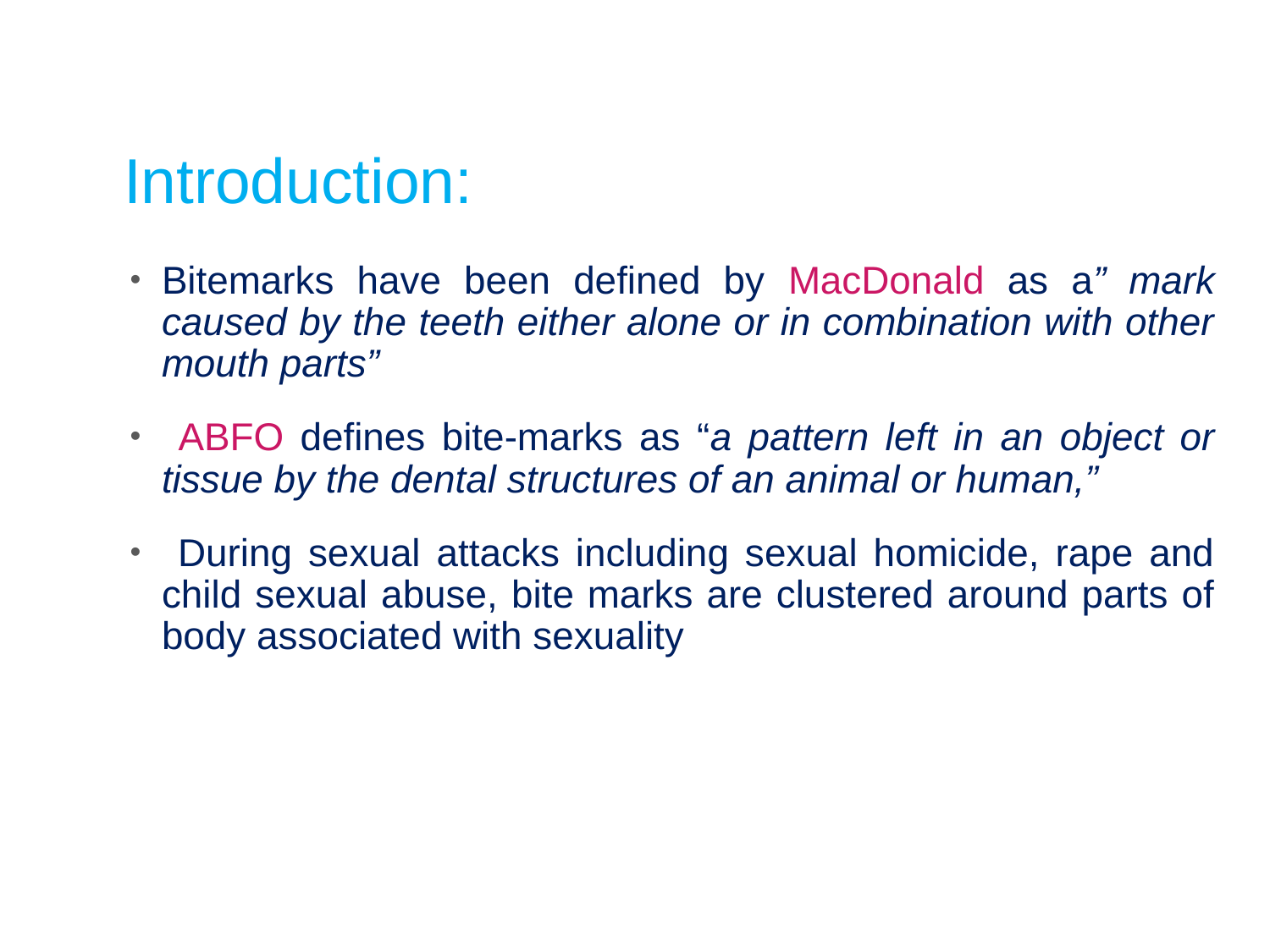

# Introduction:
Bitemarks have been defined by MacDonald as a” mark caused by the teeth either alone or in combination with other mouth parts”
 ABFO defines bite-marks as “a pattern left in an object or tissue by the dental structures of an animal or human,”
 During sexual attacks including sexual homicide, rape and child sexual abuse, bite marks are clustered around parts of body associated with sexuality